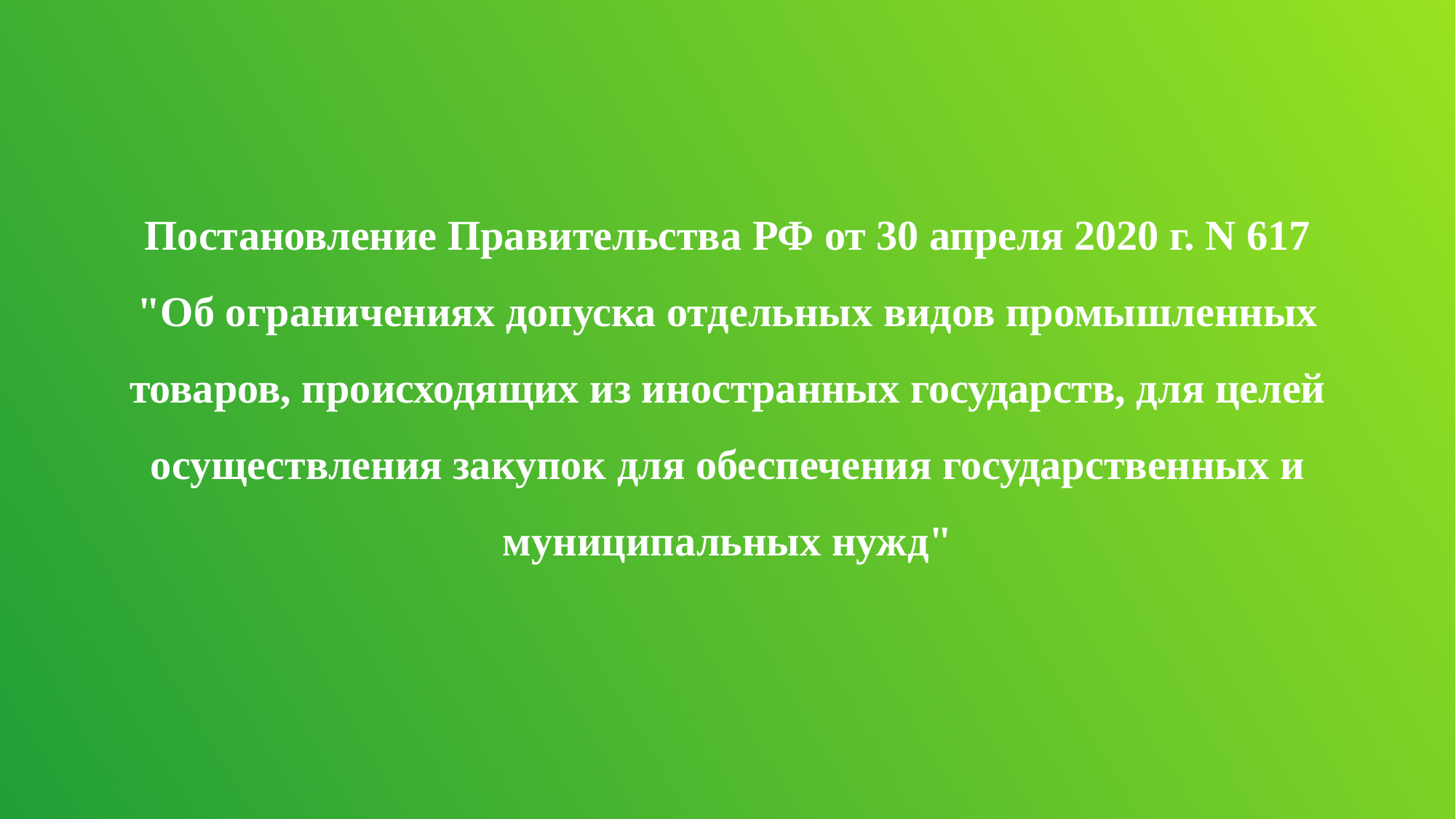

Постановление Правительства РФ от 30 апреля 2020 г. N 617
"Об ограничениях допуска отдельных видов промышленных товаров, происходящих из иностранных государств, для целей осуществления закупок для обеспечения государственных и муниципальных нужд"